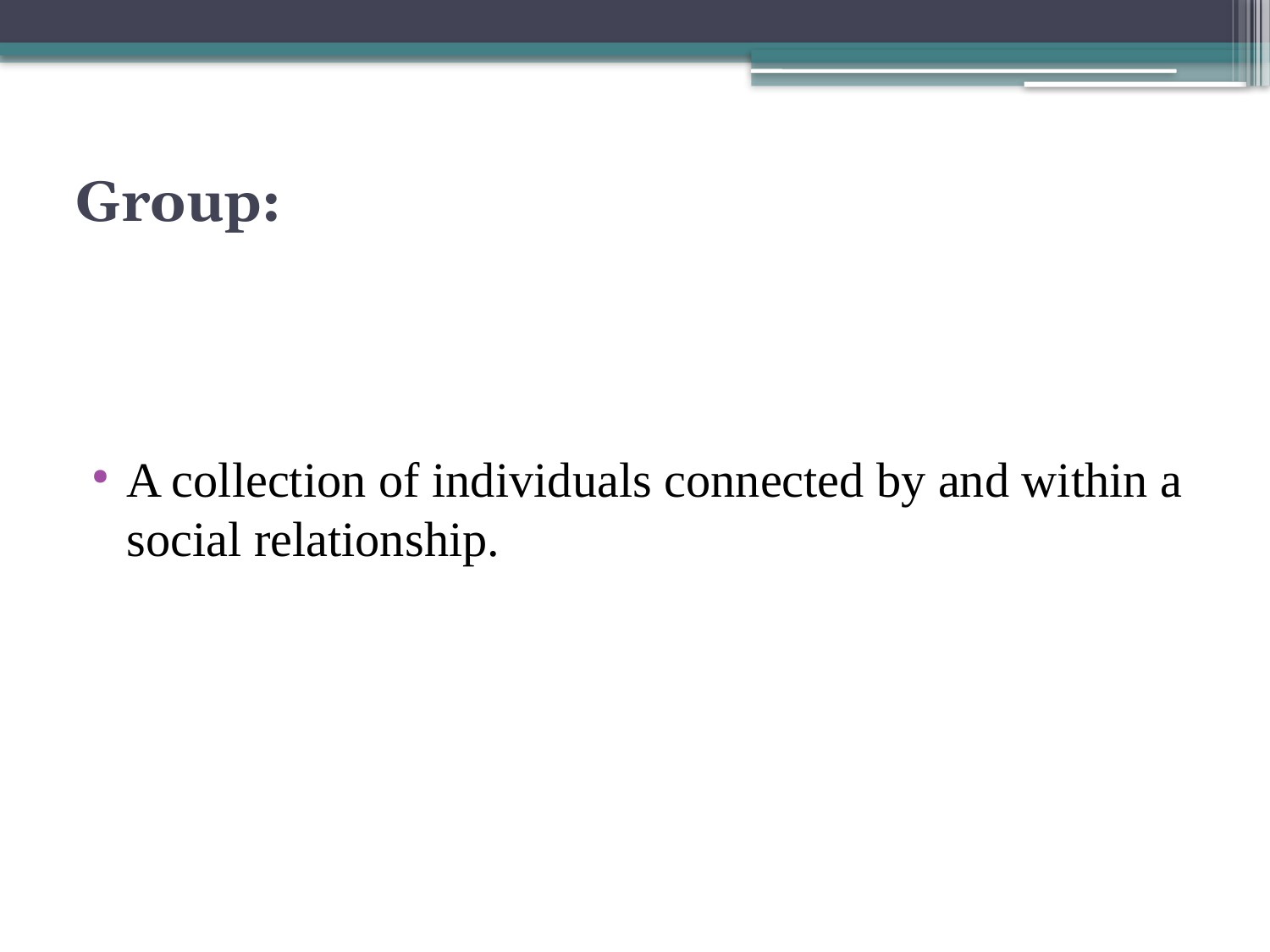

# Group:

A collection of individuals connected by and within a social relationship.